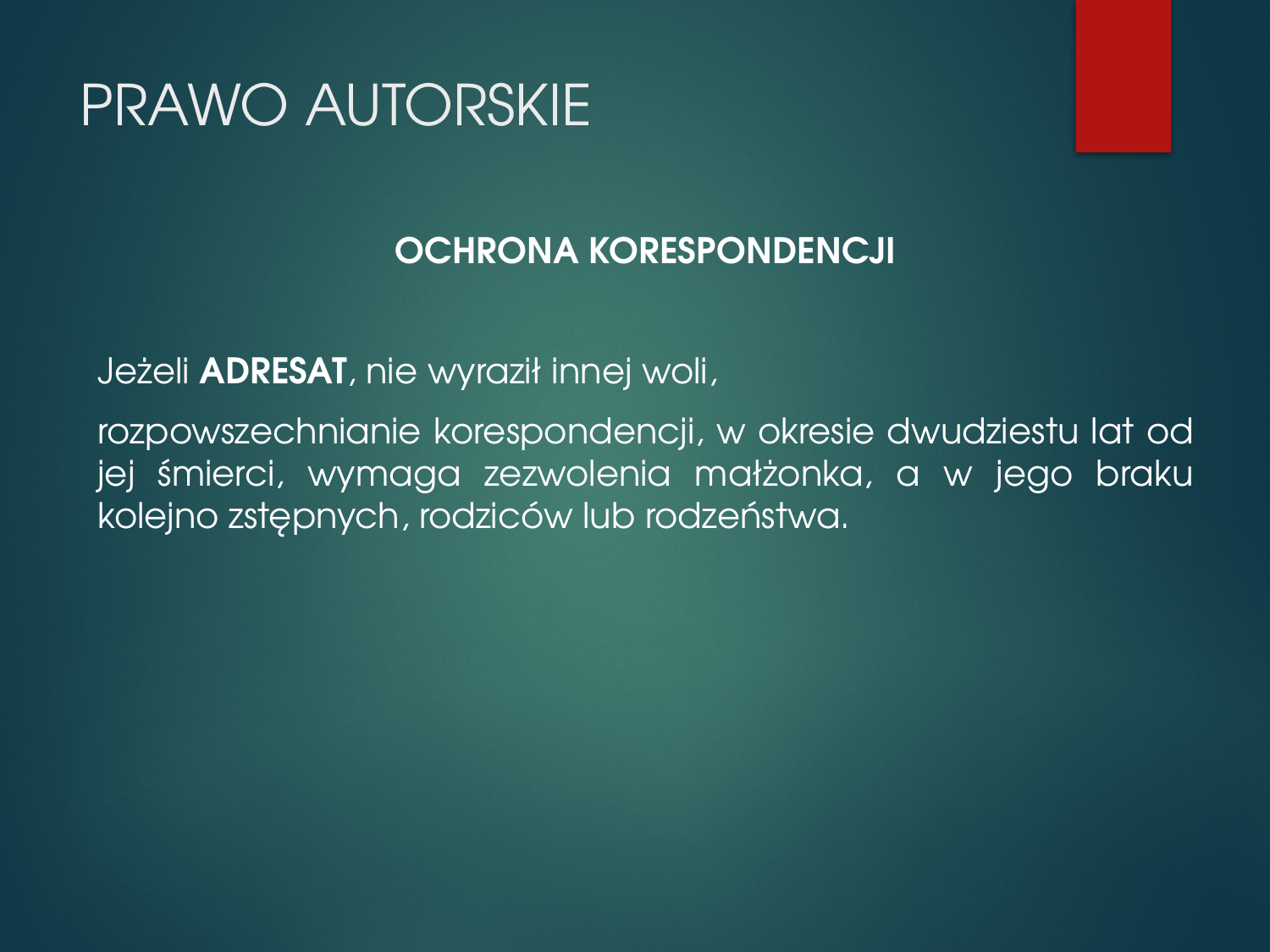

# PRAWO AUTORSKIE
OCHRONA KORESPONDENCJI

Jeżeli ADRESAT, nie wyraził innej woli,
rozpowszechnianie korespondencji, w okresie dwudziestu lat od jej śmierci, wymaga zezwolenia małżonka, a w jego braku kolejno zstępnych, rodziców lub rodzeństwa.